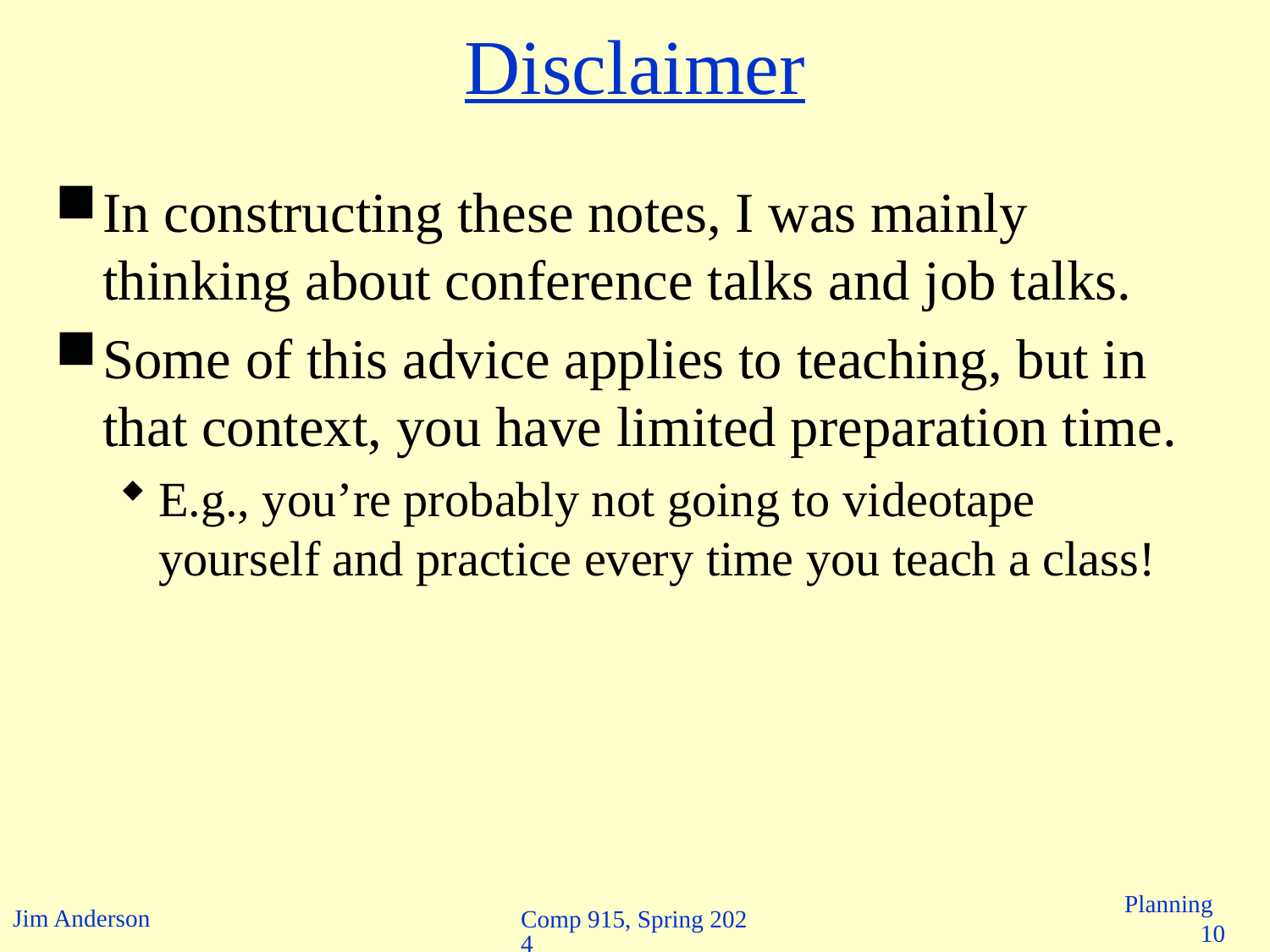

# Disclaimer
In constructing these notes, I was mainly thinking about conference talks and job talks.
Some of this advice applies to teaching, but in that context, you have limited preparation time.
E.g., you’re probably not going to videotape yourself and practice every time you teach a class!
Comp 915, Spring 2024
Planning  10